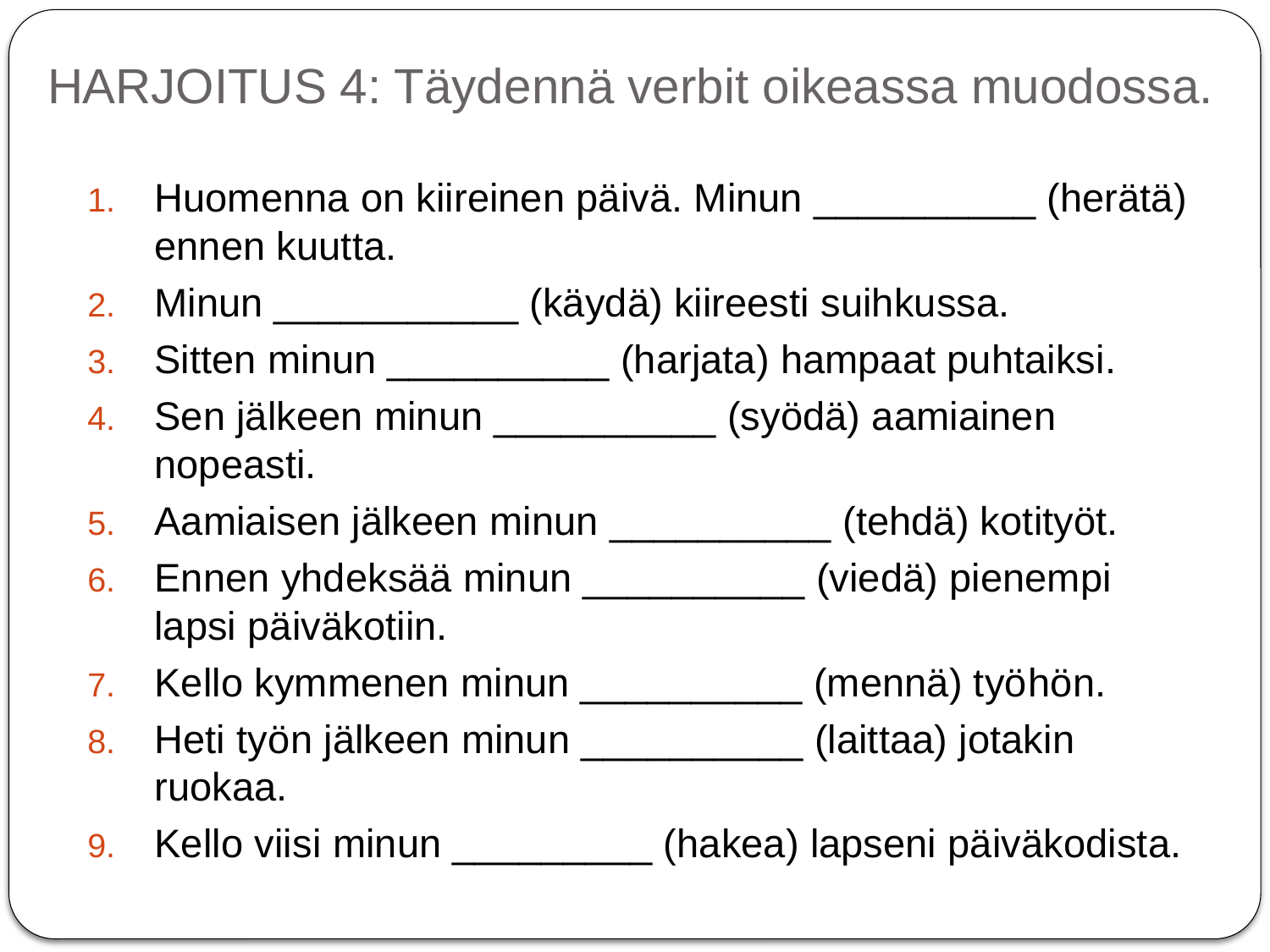

# HARJOITUS 4: Täydennä verbit oikeassa muodossa.
Huomenna on kiireinen päivä. Minun __________ (herätä) ennen kuutta.
Minun ___________ (käydä) kiireesti suihkussa.
Sitten minun __________ (harjata) hampaat puhtaiksi.
Sen jälkeen minun __________ (syödä) aamiainen nopeasti.
Aamiaisen jälkeen minun __________ (tehdä) kotityöt.
Ennen yhdeksää minun __________ (viedä) pienempi lapsi päiväkotiin.
Kello kymmenen minun __________ (mennä) työhön.
Heti työn jälkeen minun __________ (laittaa) jotakin ruokaa.
Kello viisi minun _________ (hakea) lapseni päiväkodista.